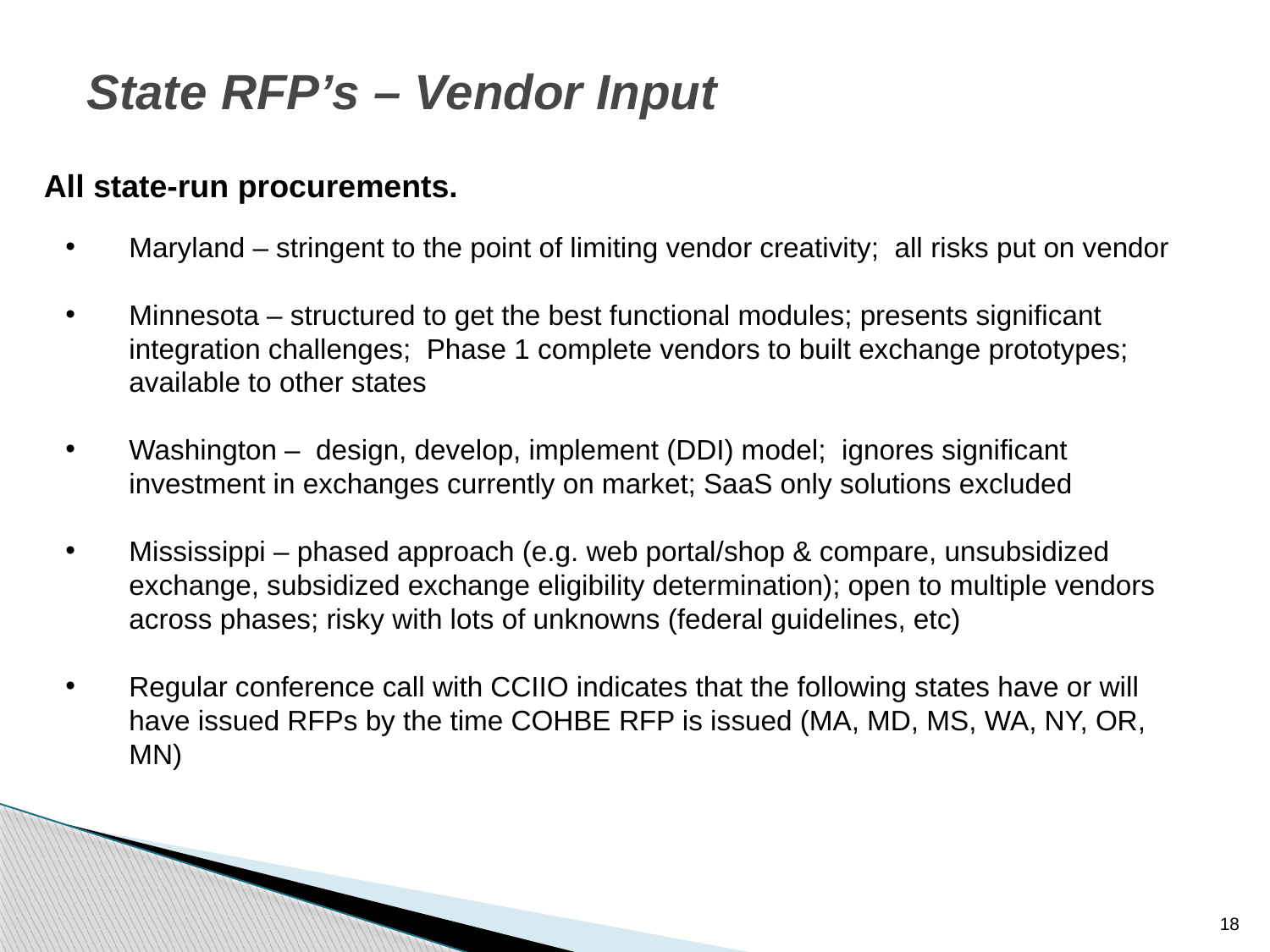

# State RFP’s – Vendor Input
All state-run procurements.
Maryland – stringent to the point of limiting vendor creativity;  all risks put on vendor

Minnesota – structured to get the best functional modules; presents significant integration challenges;  Phase 1 complete vendors to built exchange prototypes; available to other states

Washington –  design, develop, implement (DDI) model;  ignores significant investment in exchanges currently on market; SaaS only solutions excluded

Mississippi – phased approach (e.g. web portal/shop & compare, unsubsidized exchange, subsidized exchange eligibility determination); open to multiple vendors across phases; risky with lots of unknowns (federal guidelines, etc)

Regular conference call with CCIIO indicates that the following states have or will have issued RFPs by the time COHBE RFP is issued (MA, MD, MS, WA, NY, OR, MN)
18